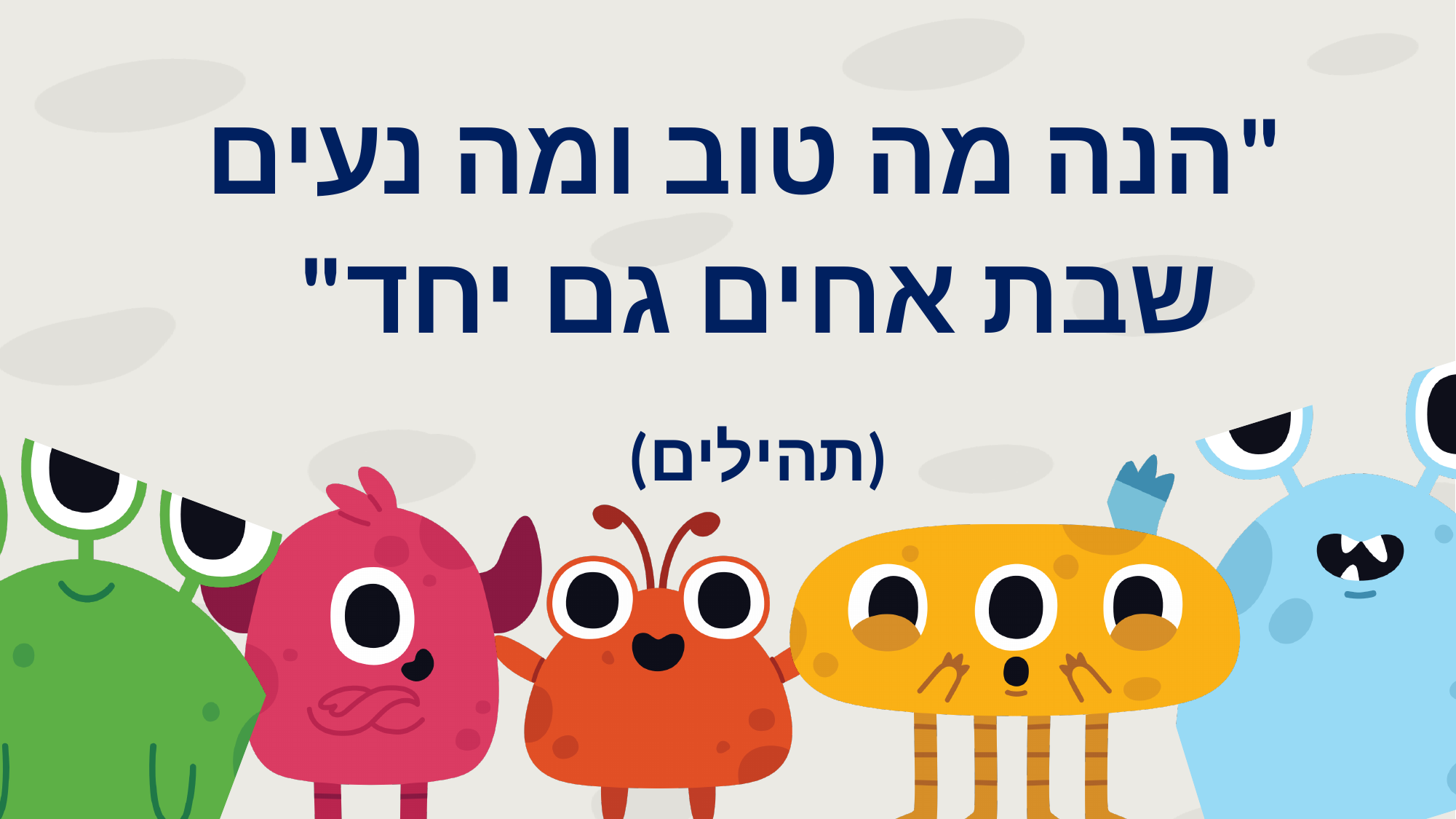

"הנה מה טוב ומה נעים שבת אחים גם יחד"
(תהילים)